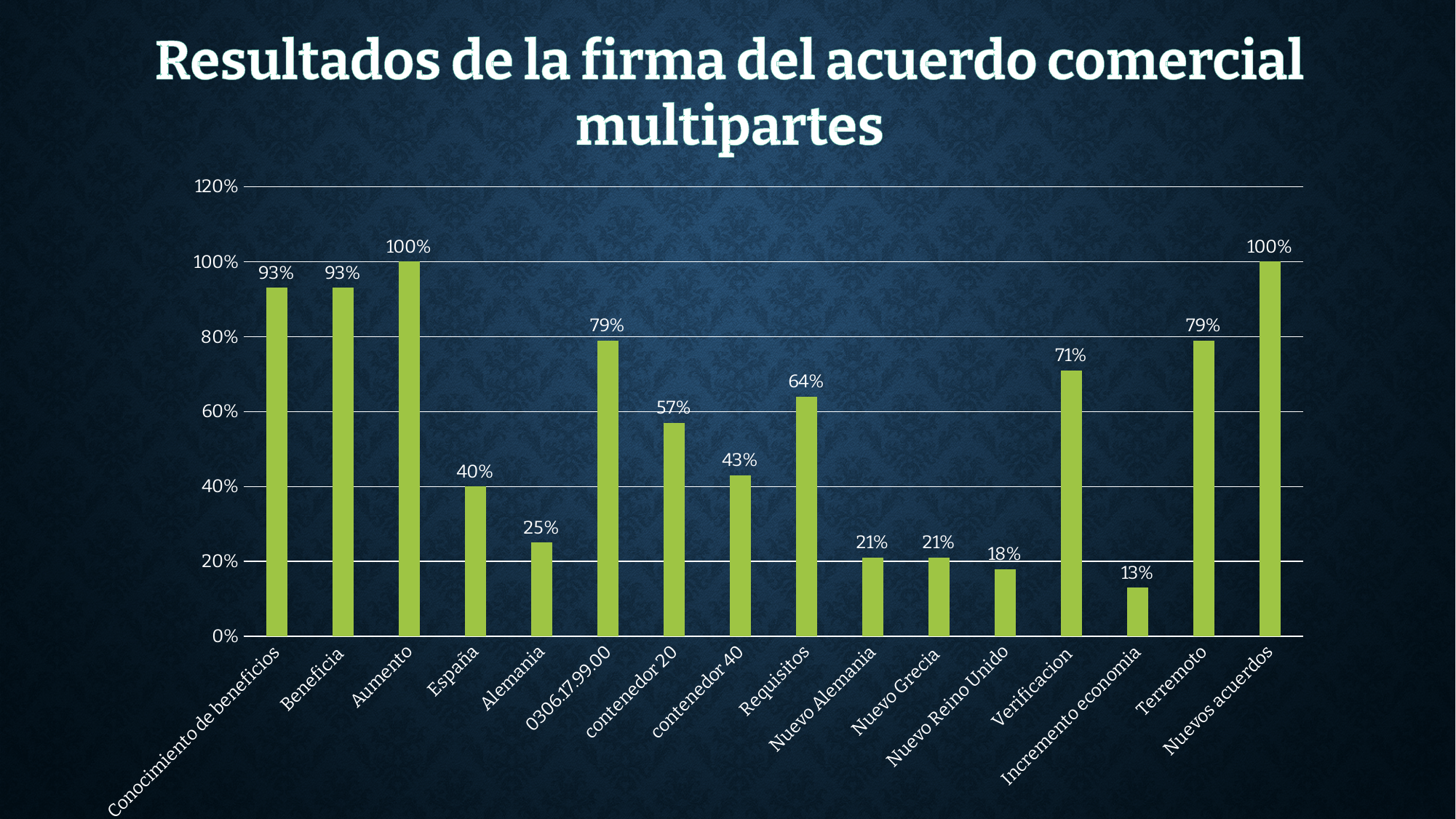

Resultados de la firma del acuerdo comercial multipartes

### Chart

| Category | SI |
|---|---|
| Conocimiento de beneficios | 0.93 |
| Beneficia  | 0.93 |
| Aumento | 1.0 |
| España | 0.4 |
| Alemania | 0.25 |
| 0306.17.99.00 | 0.79 |
| contenedor 20 | 0.57 |
| contenedor 40 | 0.43 |
| Requisitos | 0.64 |
| Nuevo Alemania | 0.21 |
| Nuevo Grecia  | 0.21 |
| Nuevo Reino Unido | 0.18 |
| Verificacion  | 0.71 |
| Incremento economia | 0.13 |
| Terremoto | 0.79 |
| Nuevos acuerdos | 1.0 |